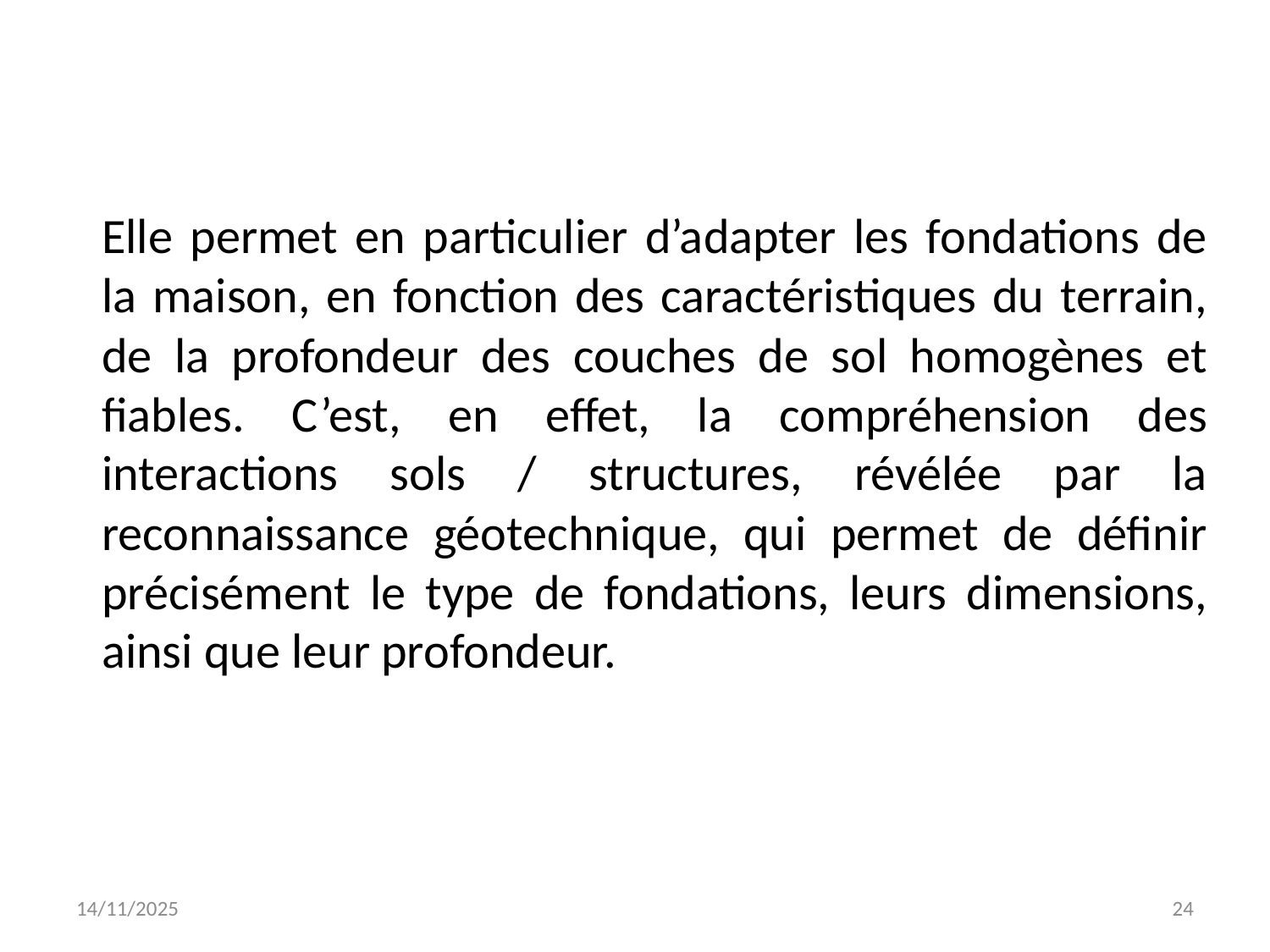

#
Elle permet en particulier d’adapter les fondations de la maison, en fonction des caractéristiques du terrain, de la profondeur des couches de sol homogènes et fiables. C’est, en effet, la compréhension des interactions sols / structures, révélée par la reconnaissance géotechnique, qui permet de définir précisément le type de fondations, leurs dimensions, ainsi que leur profondeur.
14/11/2025

24